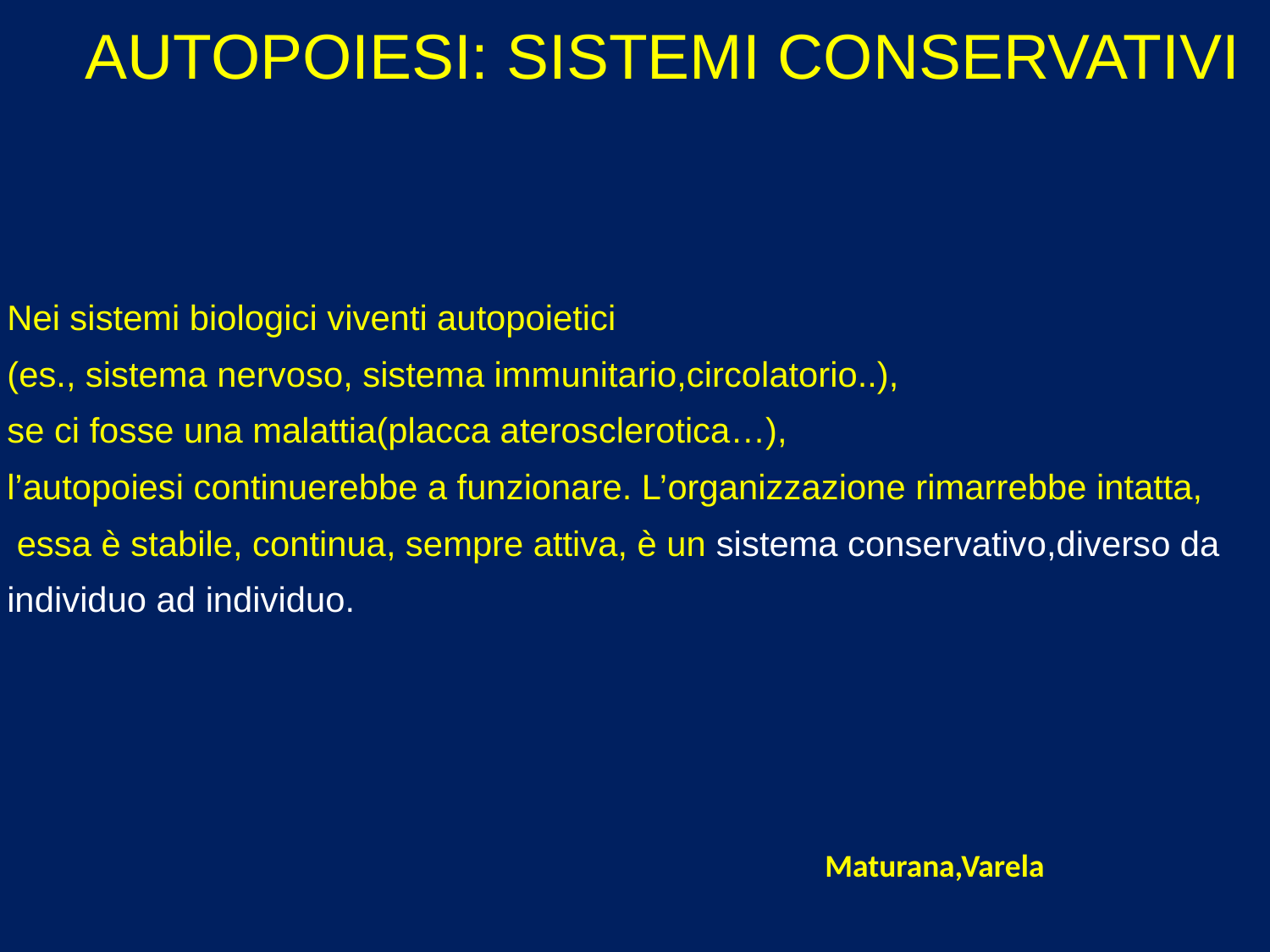

AUTOPOIESI: SISTEMI CONSERVATIVI

Nei sistemi biologici viventi autopoietici
(es., sistema nervoso, sistema immunitario,circolatorio..),
se ci fosse una malattia(placca aterosclerotica…),
l’autopoiesi continuerebbe a funzionare. L’organizzazione rimarrebbe intatta,
 essa è stabile, continua, sempre attiva, è un sistema conservativo,diverso da
individuo ad individuo.
Maturana,Varela